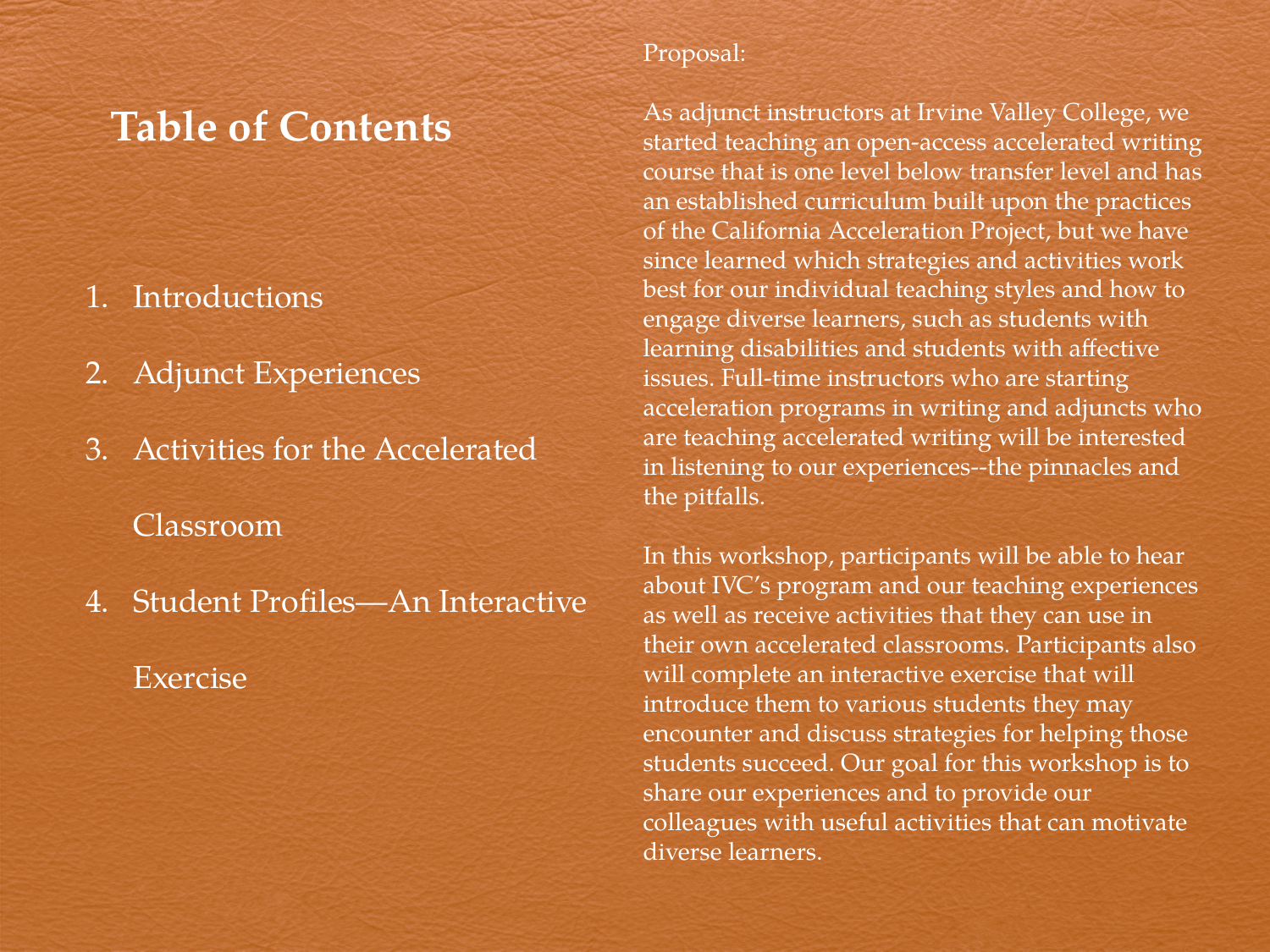

Proposal:

As adjunct instructors at Irvine Valley College, we started teaching an open-access accelerated writing course that is one level below transfer level and has an established curriculum built upon the practices of the California Acceleration Project, but we have since learned which strategies and activities work best for our individual teaching styles and how to engage diverse learners, such as students with learning disabilities and students with affective issues. Full-time instructors who are starting acceleration programs in writing and adjuncts who are teaching accelerated writing will be interested in listening to our experiences--the pinnacles and the pitfalls.

In this workshop, participants will be able to hear about IVC’s program and our teaching experiences as well as receive activities that they can use in their own accelerated classrooms. Participants also will complete an interactive exercise that will introduce them to various students they may encounter and discuss strategies for helping those students succeed. Our goal for this workshop is to share our experiences and to provide our colleagues with useful activities that can motivate diverse learners.
Table of Contents
Introductions
Adjunct Experiences
Activities for the Accelerated Classroom
Student Profiles—An Interactive Exercise